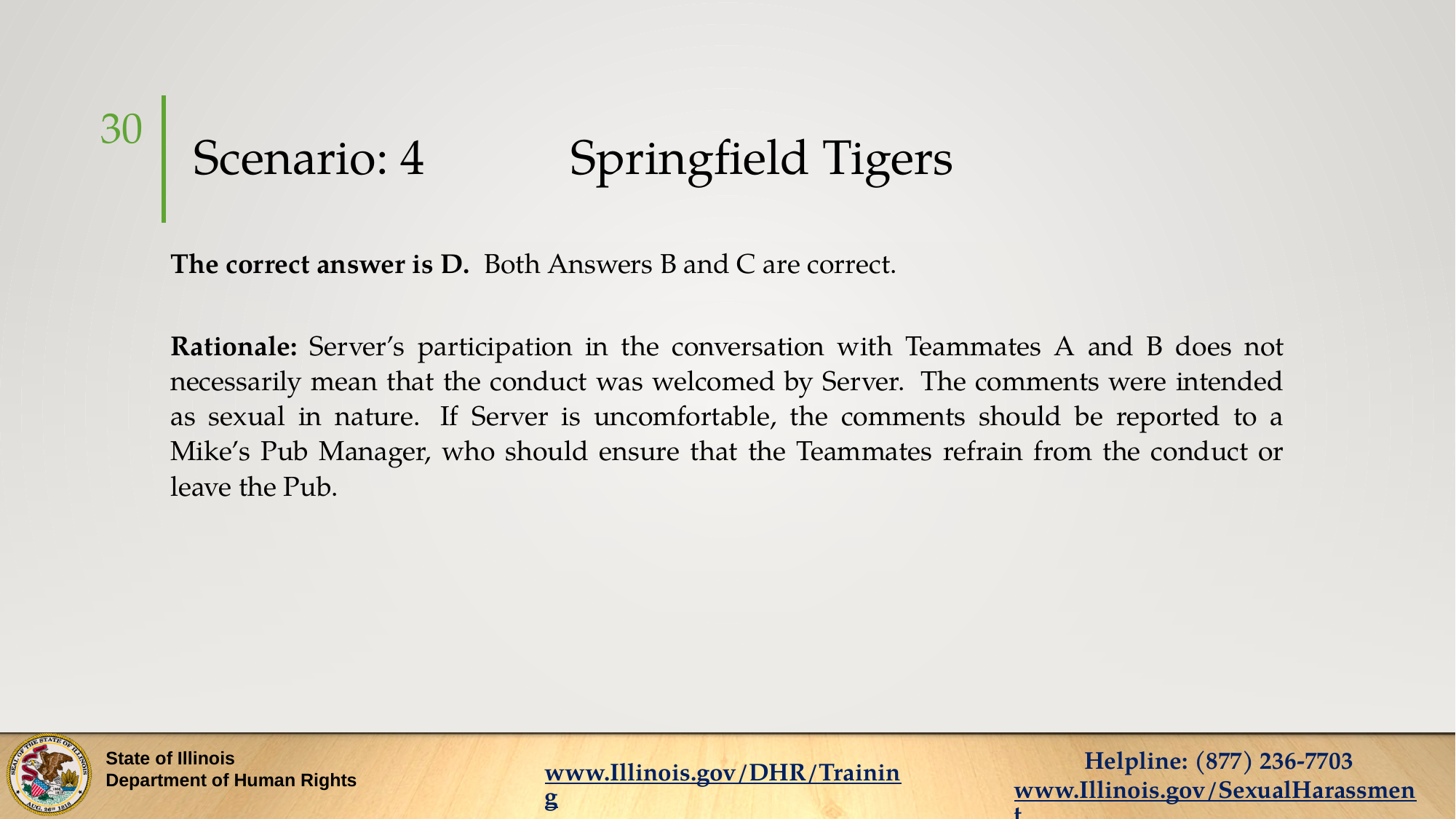

# Scenario: 4            Springfield Tigers
30
The correct answer is D.  Both Answers B and C are correct.

Rationale: Server’s participation in the conversation with Teammates A and B does not necessarily mean that the conduct was welcomed by Server.  The comments were intended as sexual in nature.  If Server is uncomfortable, the comments should be reported to a Mike’s Pub Manager, who should ensure that the Teammates refrain from the conduct or leave the Pub.